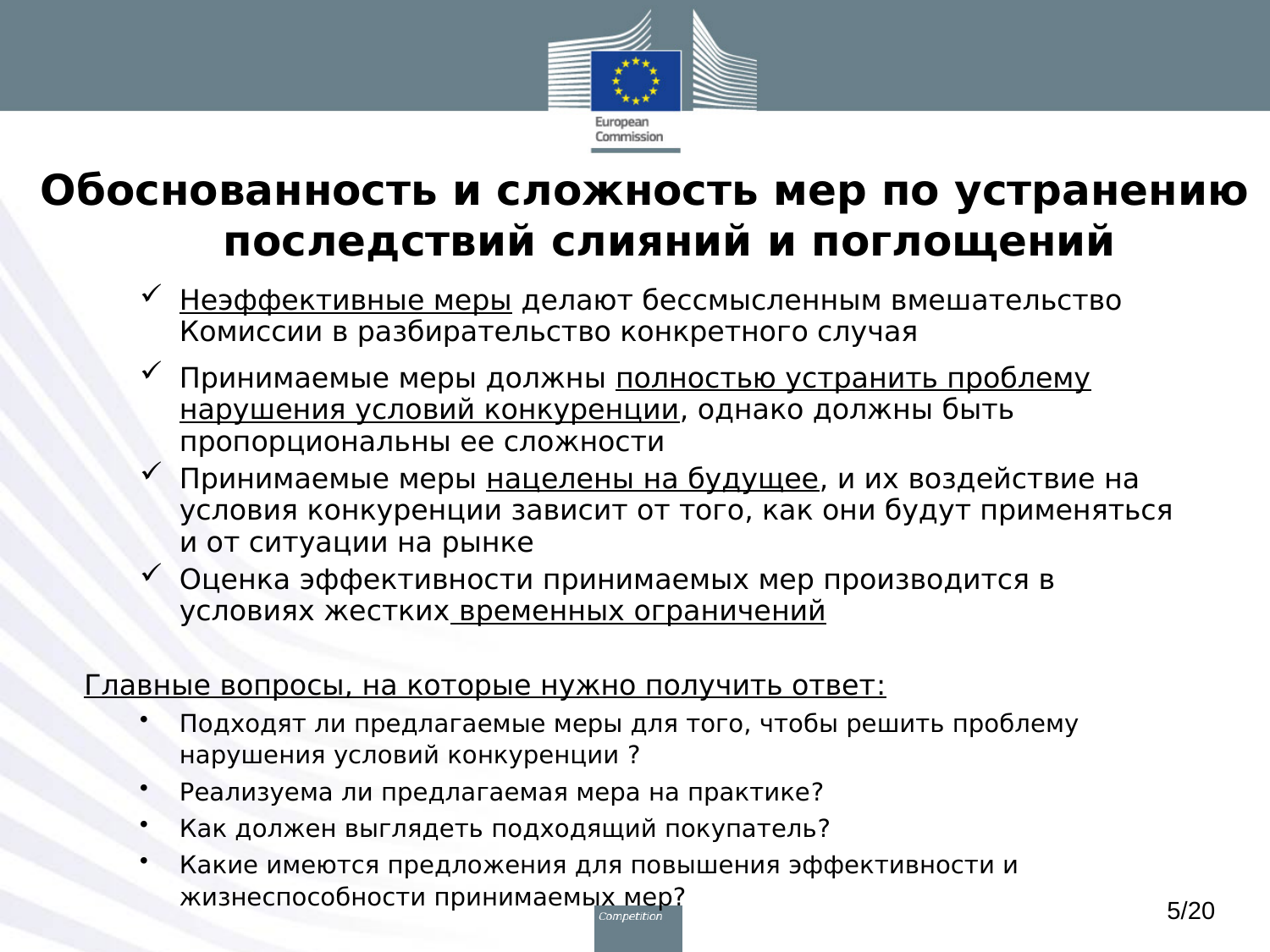

# Обоснованность и сложность мер по устранению последствий слияний и поглощений
Неэффективные меры делают бессмысленным вмешательство Комиссии в разбирательство конкретного случая
Принимаемые меры должны полностью устранить проблему нарушения условий конкуренции, однако должны быть пропорциональны ее сложности
Принимаемые меры нацелены на будущее, и их воздействие на условия конкуренции зависит от того, как они будут применяться и от ситуации на рынке
Оценка эффективности принимаемых мер производится в условиях жестких временных ограничений

Главные вопросы, на которые нужно получить ответ:
Подходят ли предлагаемые меры для того, чтобы решить проблему нарушения условий конкуренции ?
Реализуема ли предлагаемая мера на практике?
Как должен выглядеть подходящий покупатель?
Какие имеются предложения для повышения эффективности и жизнеспособности принимаемых мер?